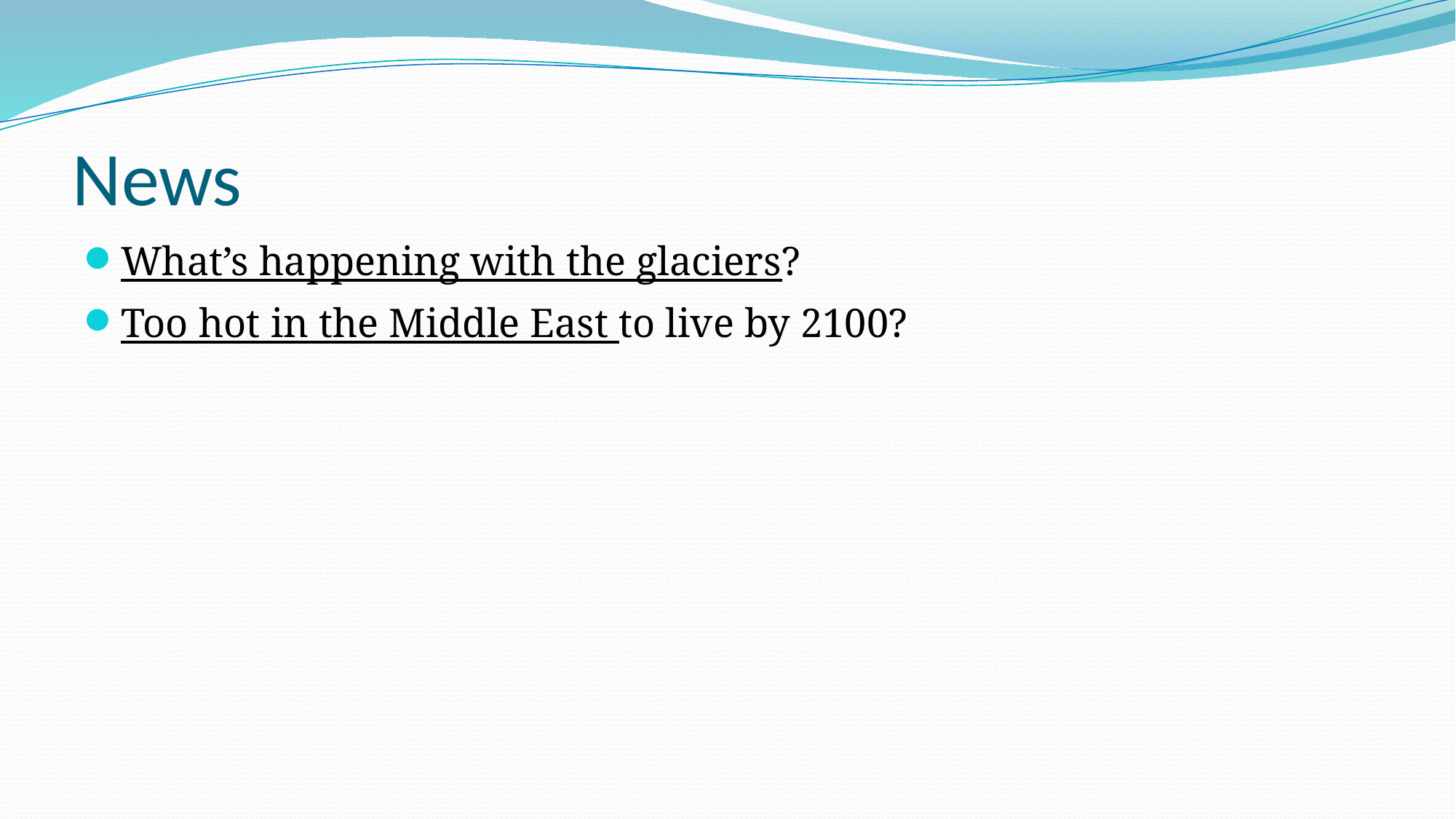

# News
What’s happening with the glaciers?
Too hot in the Middle East to live by 2100?